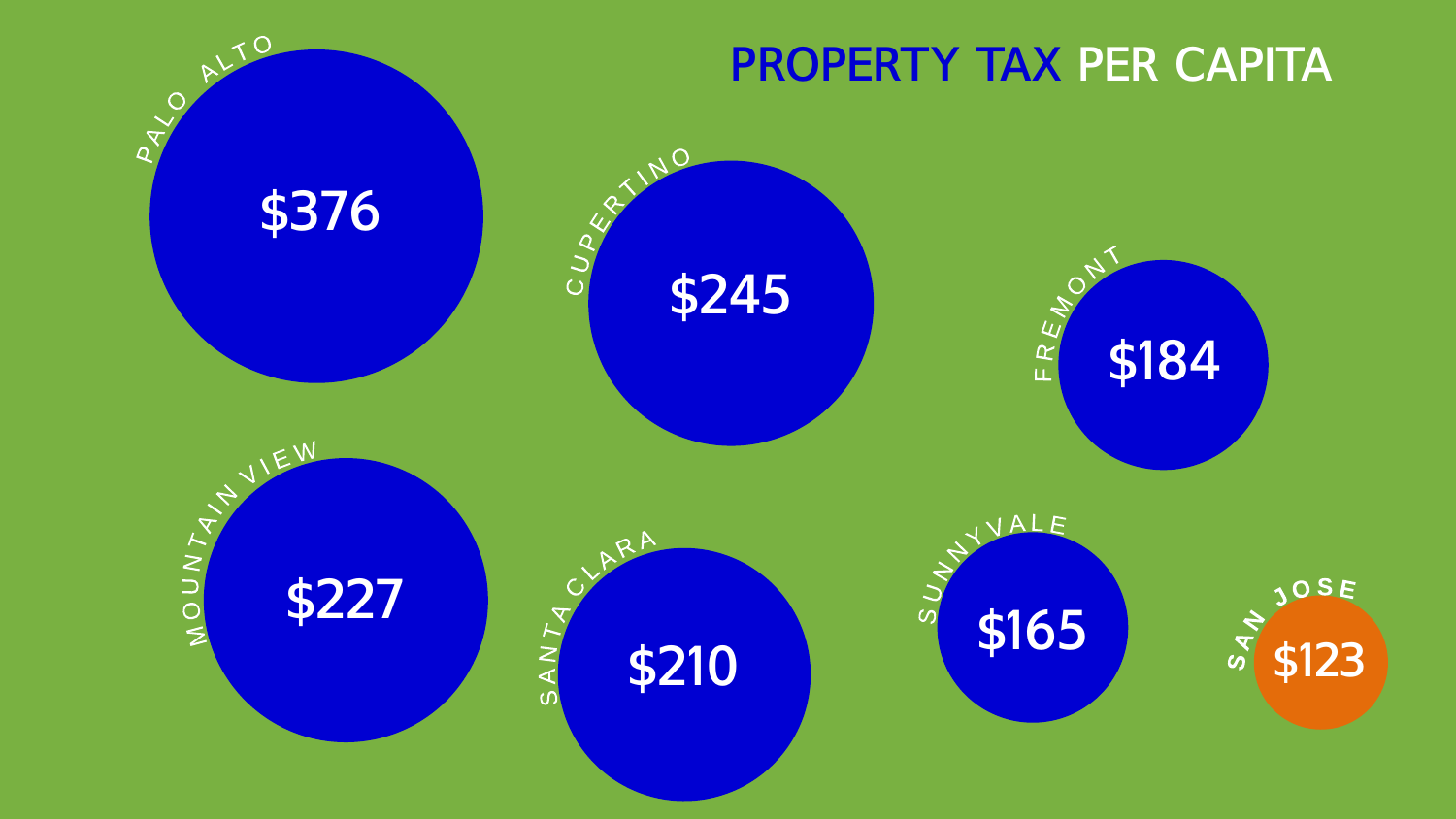

PROPERTY TAX PER CAPITA
P A L O    A L T O

C U P E R T I N O

$376
F R E M O N T
$245

$184
M O U N T A I N  V I E W

S A N T A  C L A R A
S U N N Y V A L E

S A N   J O S E

$227
$165

$210
$123